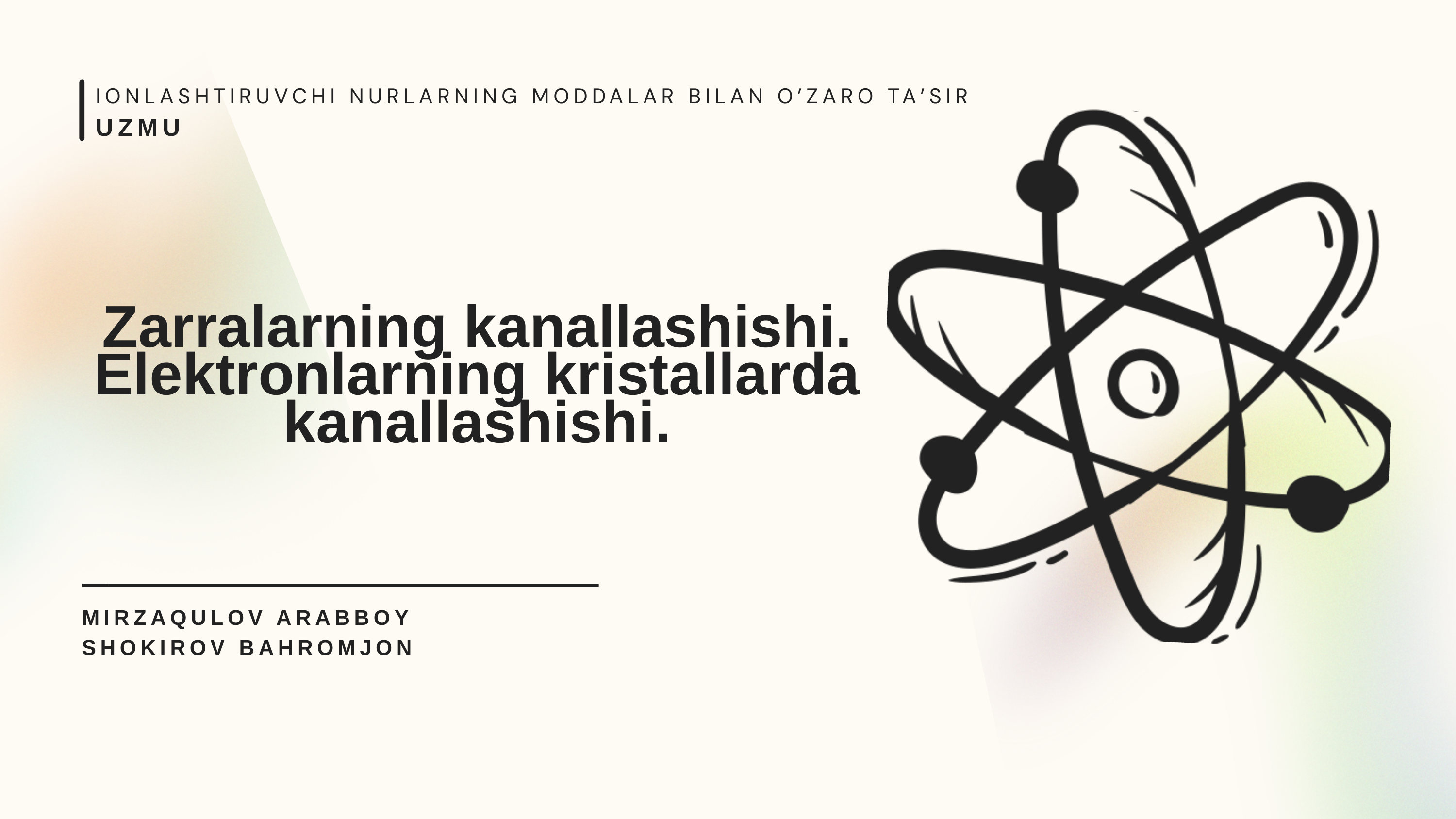

IONLASHTIRUVCHI NURLARNING MODDALAR BILAN O’ZARO TA’SIR

UZMU

Zarralarning kanallashishi. Elektronlarning kristallarda kanallashishi.

MIRZAQULOV ARABBOY
SHOKIROV BAHROMJON